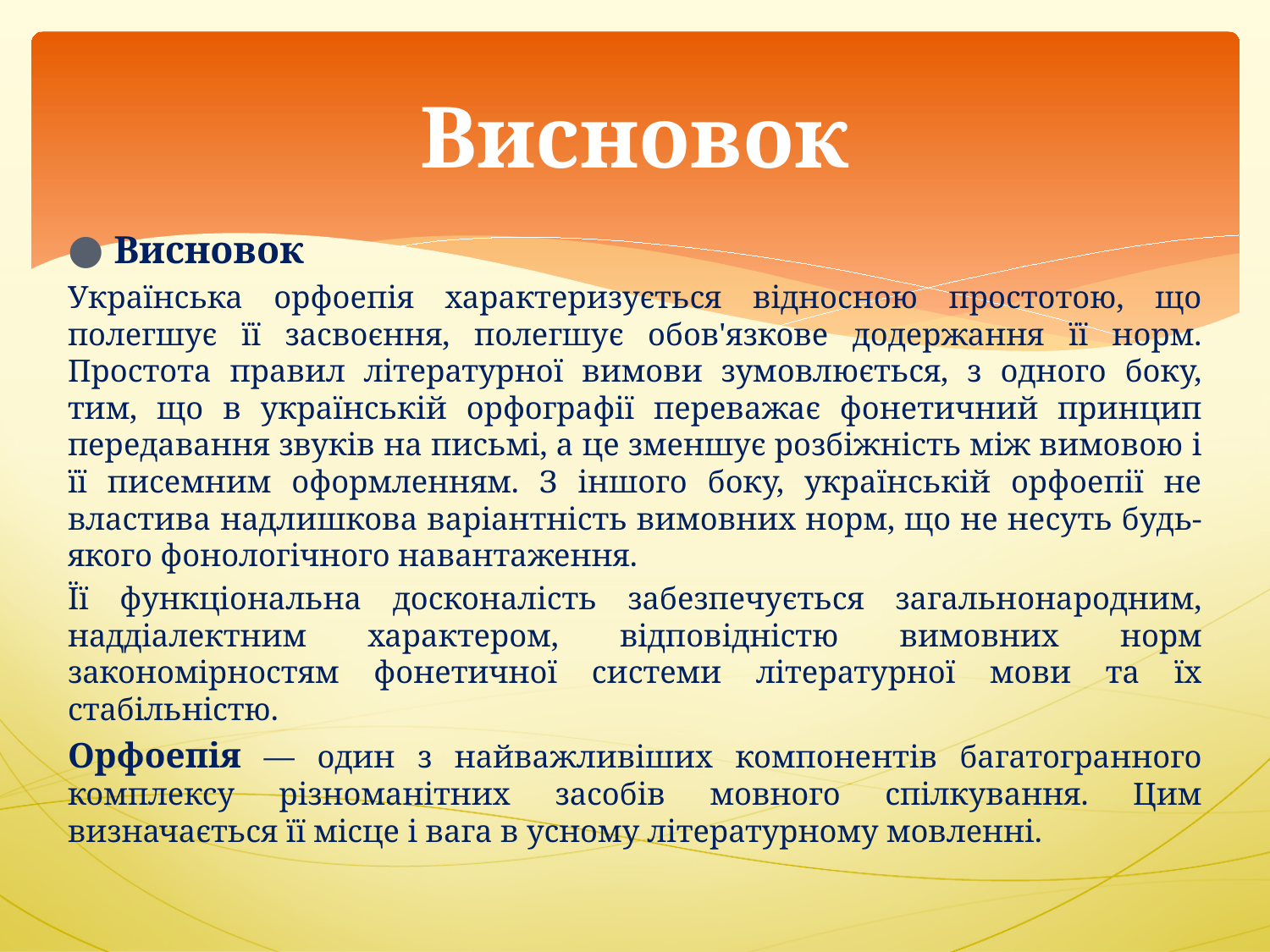

# Висновок
● Висновок
Українська орфоепія характеризується відносною простотою, що полегшує її засвоєння, полегшує обов'язкове додержання її норм. Простота правил літературної вимови зумовлюється, з одного боку, тим, що в українській орфографії переважає фонетичний принцип передавання звуків на письмі, а це зменшує розбіжність між вимовою і її писемним оформленням. З іншого боку, українській орфоепії не властива надлишкова варіантність вимовних норм, що не несуть будь-якого фонологічного навантаження.
Її функціональна досконалість забезпечується загальнонародним, наддіалектним характером, відповідністю вимовних норм закономірностям фонетичної системи літературної мови та їх стабільністю.
Орфоепія — один з найважливіших компонентів багатогранного комплексу різноманітних засобів мовного спілкування. Цим визначається її місце і вага в усному літературному мовленні.